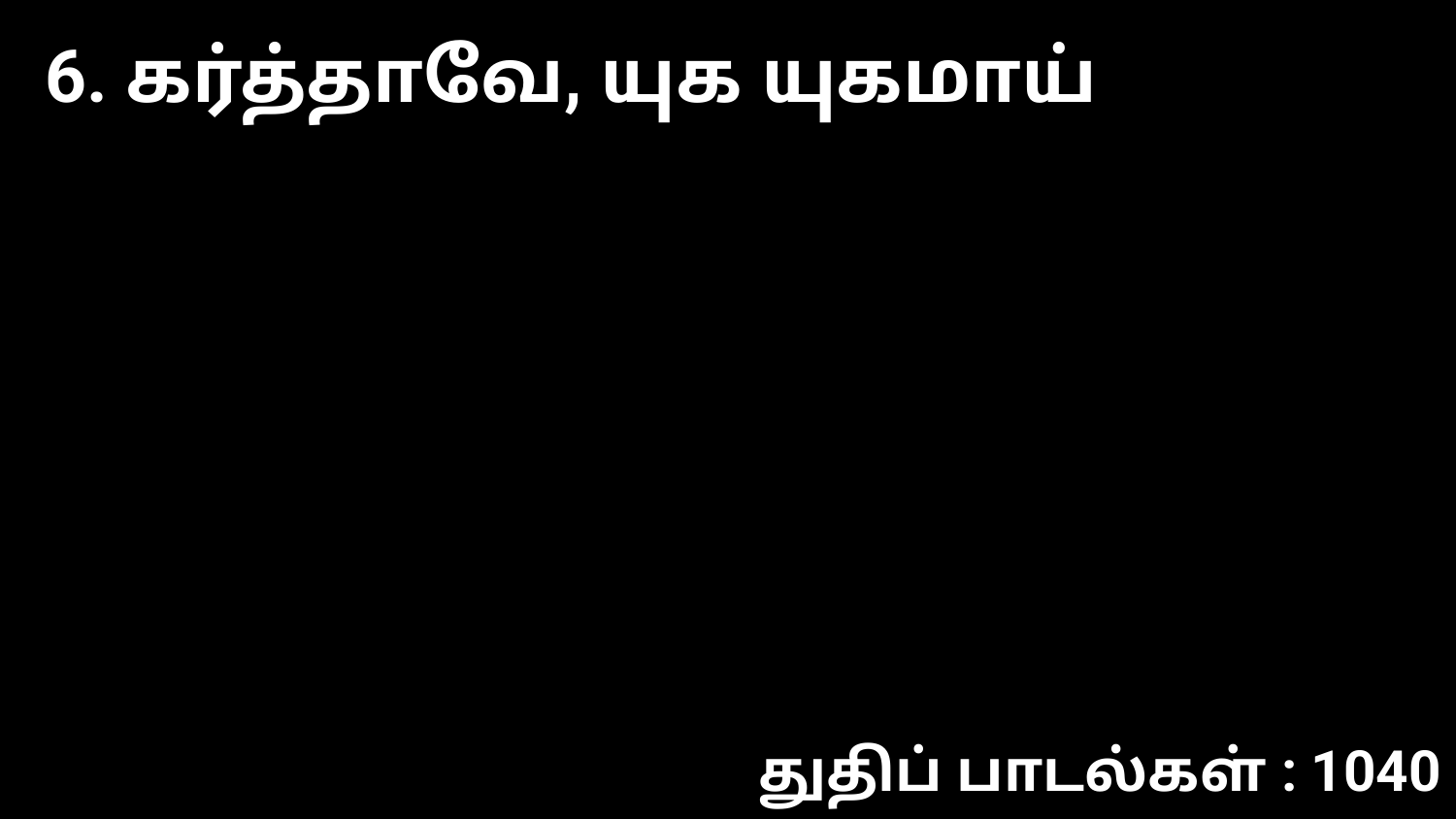

6. கர்த்தாவே, யுக யுகமாய்
துதிப் பாடல்கள் : 1040